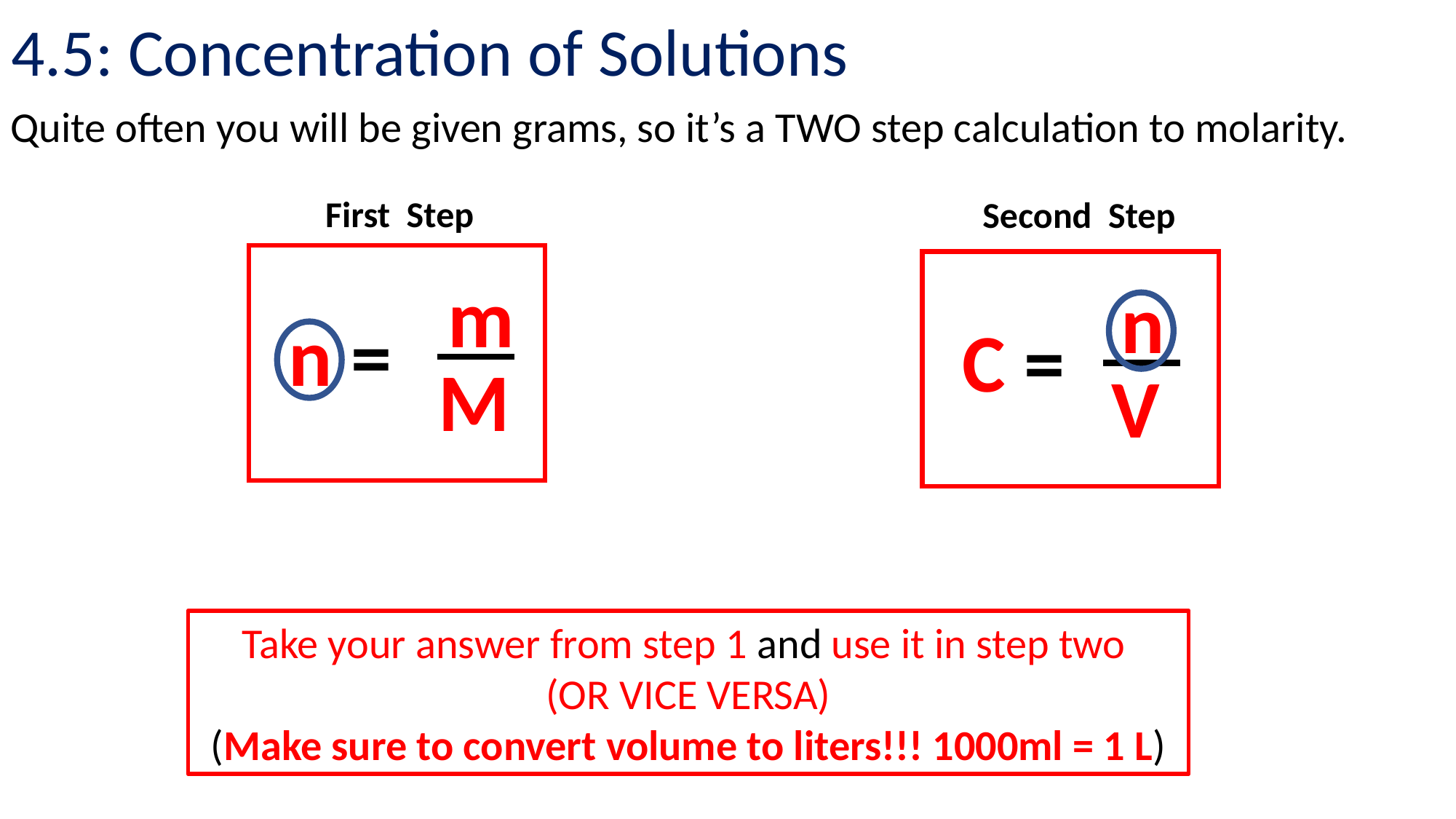

# 4.5: Concentration of Solutions
Quite often you will be given grams, so it’s a TWO step calculation to molarity.
First  Step
Second  Step

m
n

n =
C =

M
V
Take your answer from step 1 and use it in step two
(OR VICE VERSA)
(Make sure to convert volume to liters!!! 1000ml = 1 L)